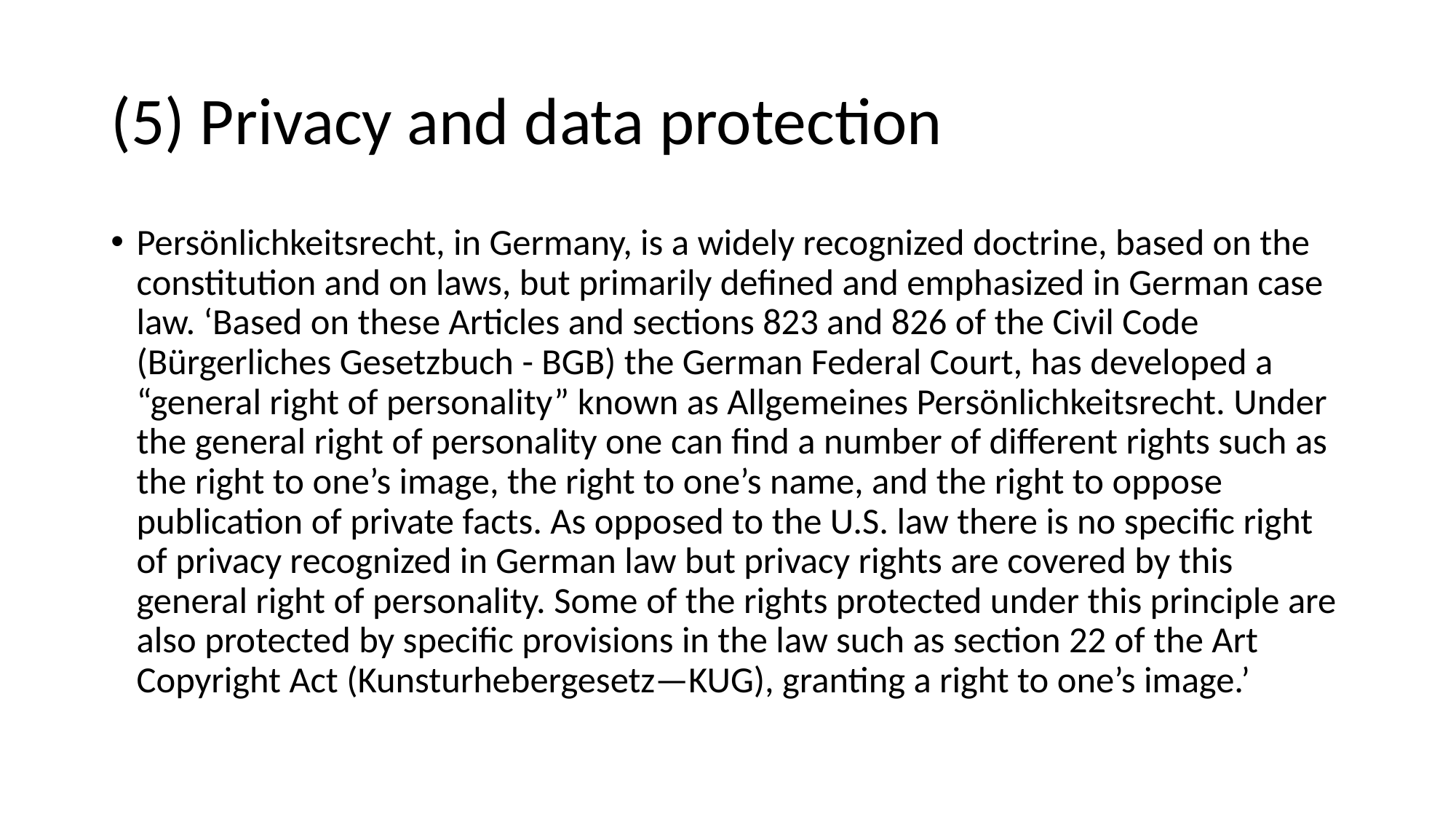

# (5) Privacy and data protection
Persönlichkeitsrecht, in Germany, is a widely recognized doctrine, based on the constitution and on laws, but primarily defined and emphasized in German case law. ‘Based on these Articles and sections 823 and 826 of the Civil Code (Bürgerliches Gesetzbuch - BGB) the German Federal Court, has developed a “general right of personality” known as Allgemeines Persönlichkeitsrecht. Under the general right of personality one can find a number of different rights such as the right to one’s image, the right to one’s name, and the right to oppose publication of private facts. As opposed to the U.S. law there is no specific right of privacy recognized in German law but privacy rights are covered by this general right of personality. Some of the rights protected under this principle are also protected by specific provisions in the law such as section 22 of the Art Copyright Act (Kunsturhebergesetz—KUG), granting a right to one’s image.’